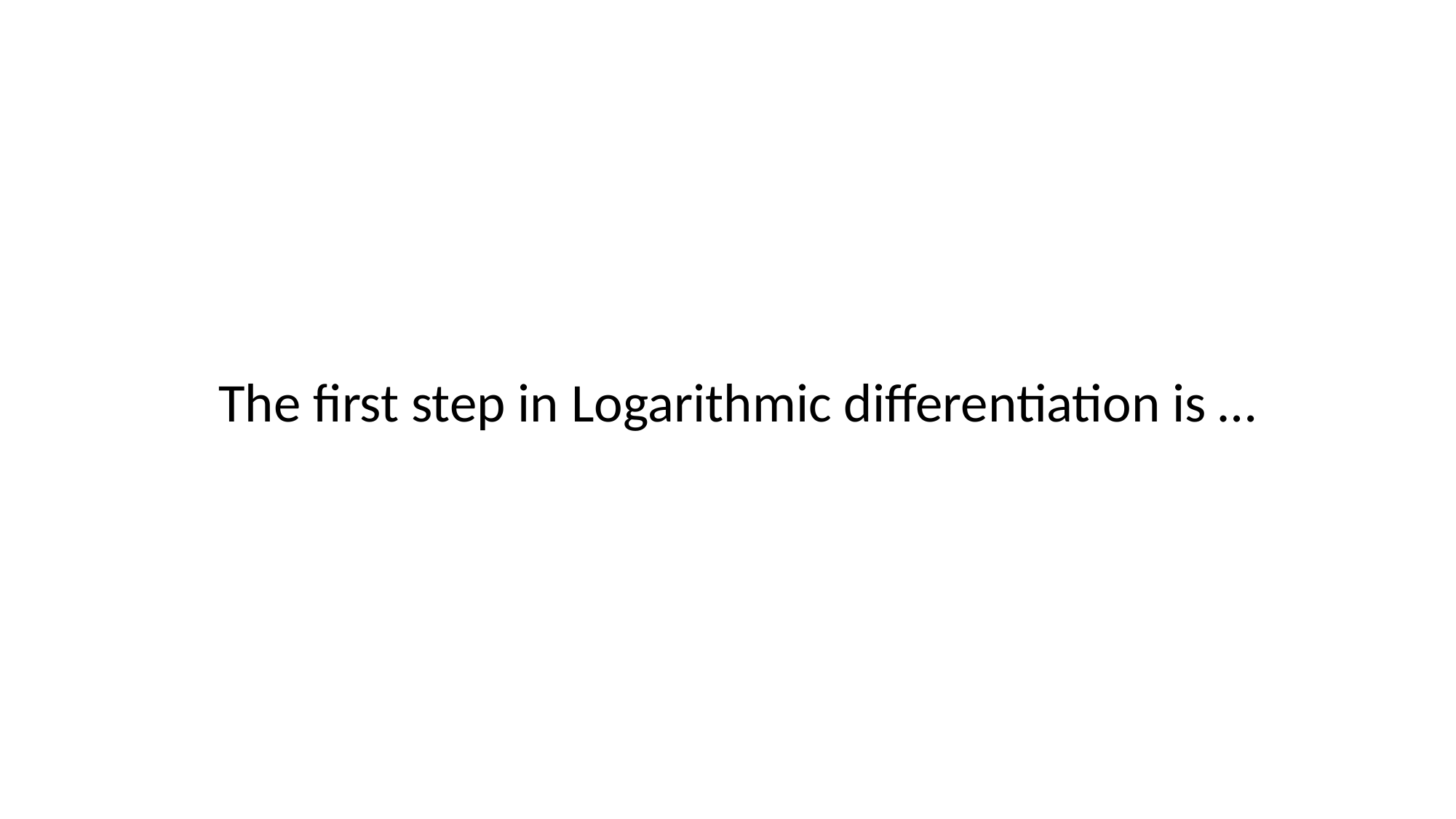

# The first step in Logarithmic differentiation is …